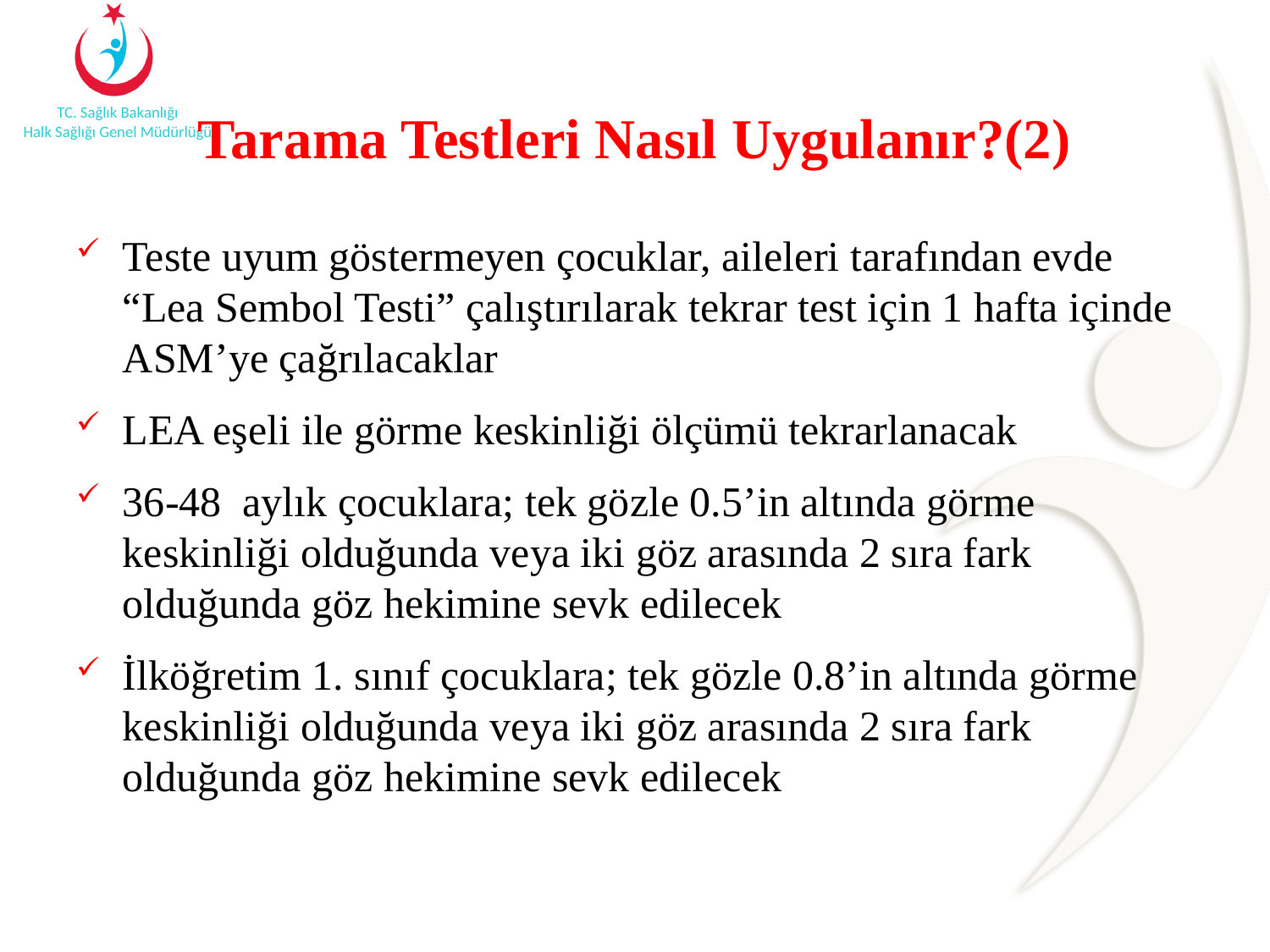

# Tarama Testleri Nasıl Uygulanır?(2)
Teste uyum göstermeyen çocuklar, aileleri tarafından evde “Lea Sembol Testi” çalıştırılarak tekrar test için 1 hafta içinde ASM’ye çağrılacaklar
LEA eşeli ile görme keskinliği ölçümü tekrarlanacak
36-48  aylık çocuklara; tek gözle 0.5’in altında görme keskinliği olduğunda veya iki göz arasında 2 sıra fark olduğunda göz hekimine sevk edilecek
İlköğretim 1. sınıf çocuklara; tek gözle 0.8’in altında görme keskinliği olduğunda veya iki göz arasında 2 sıra fark olduğunda göz hekimine sevk edilecek